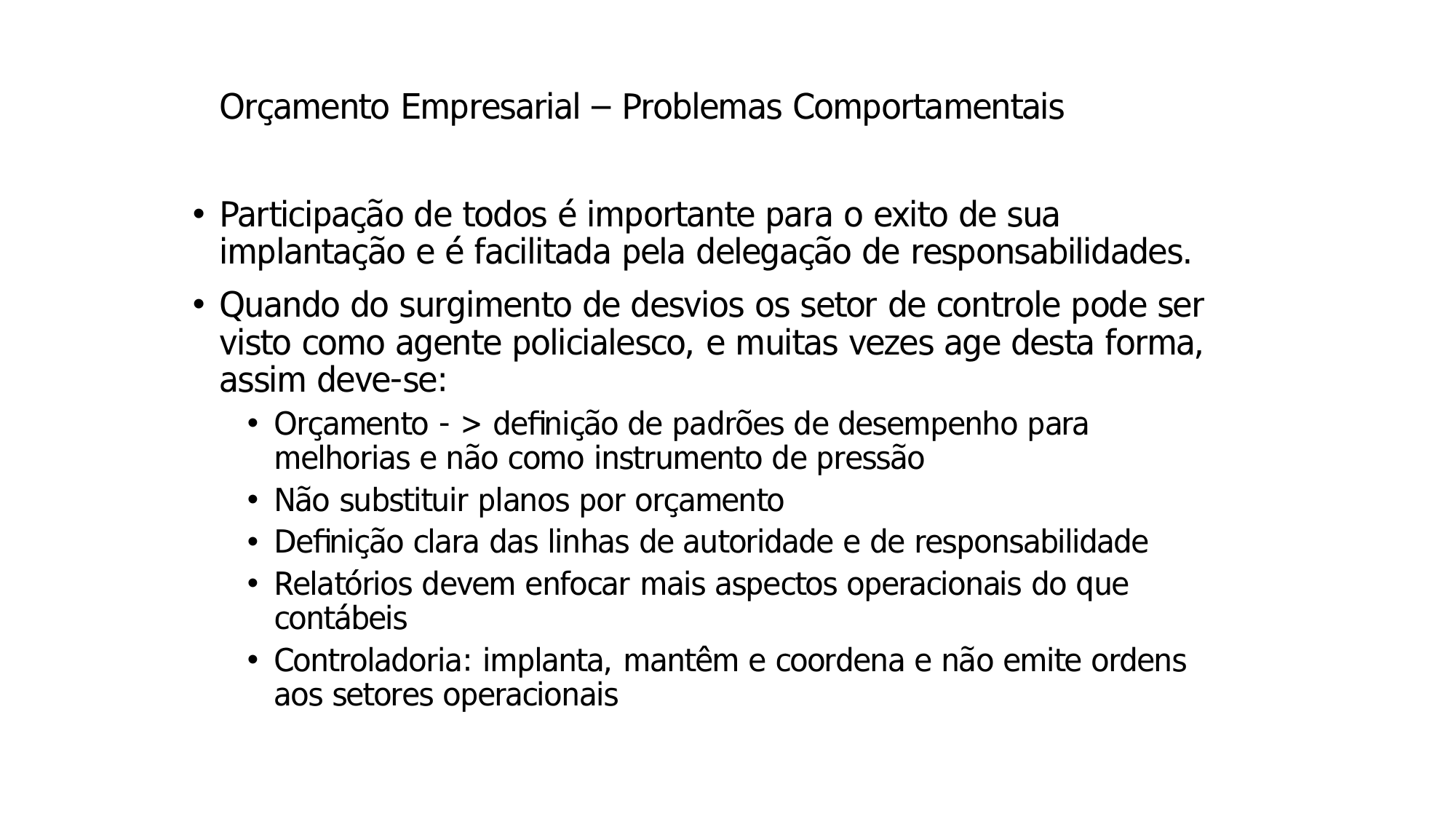

# Orçamento Empresarial – Problemas Comportamentais
Participação de todos é importante para o exito de sua implantação e é facilitada pela delegação de responsabilidades.
Quando do surgimento de desvios os setor de controle pode ser visto como agente policialesco, e muitas vezes age desta forma, assim deve-se:
Orçamento - > definição de padrões de desempenho para melhorias e não como instrumento de pressão
Não substituir planos por orçamento
Definição clara das linhas de autoridade e de responsabilidade
Relatórios devem enfocar mais aspectos operacionais do que contábeis
Controladoria: implanta, mantêm e coordena e não emite ordens aos setores operacionais